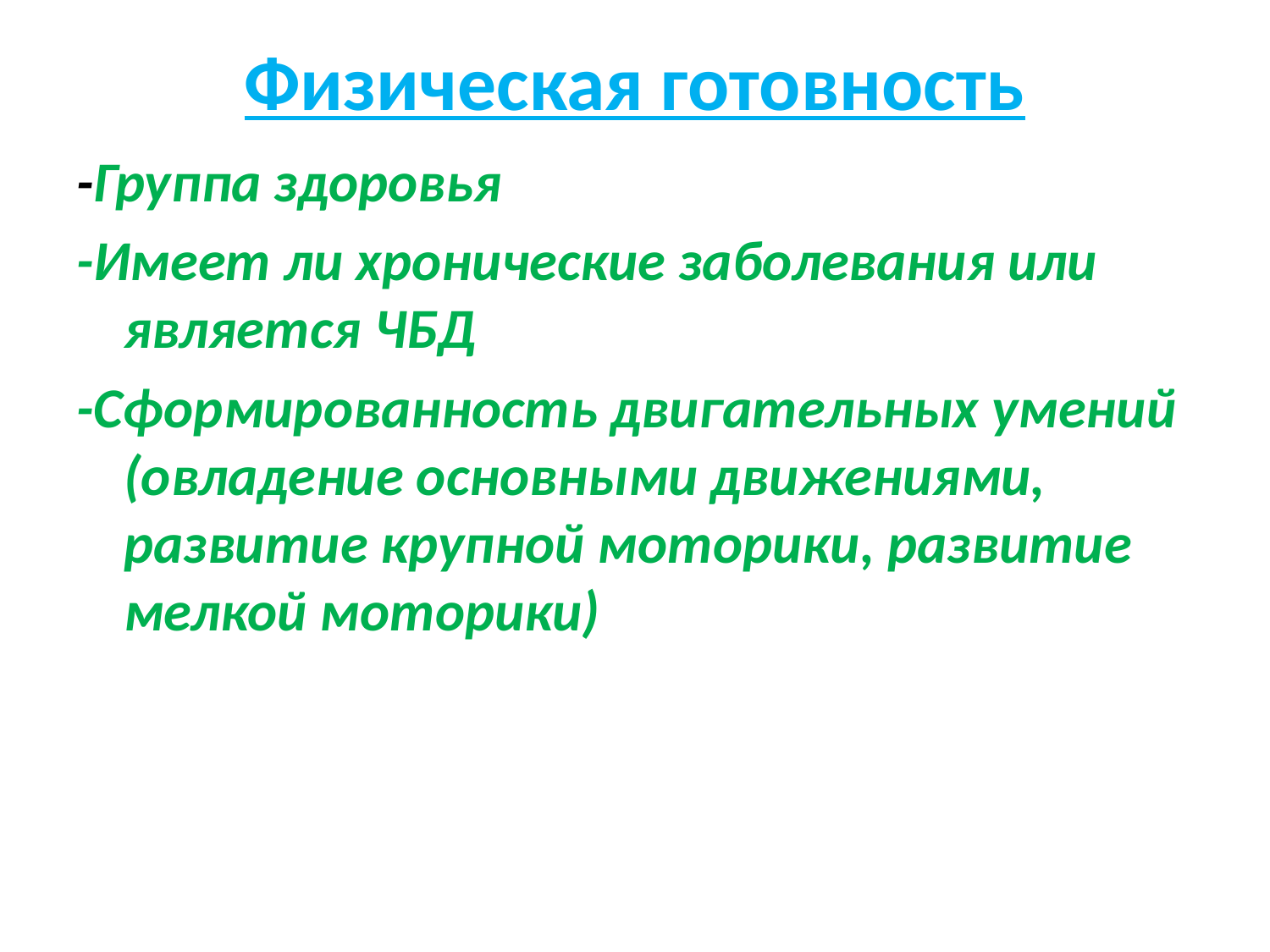

# Физическая готовность
-Группа здоровья
-Имеет ли хронические заболевания или является ЧБД
-Сформированность двигательных умений (овладение основными движениями, развитие крупной моторики, развитие мелкой моторики)